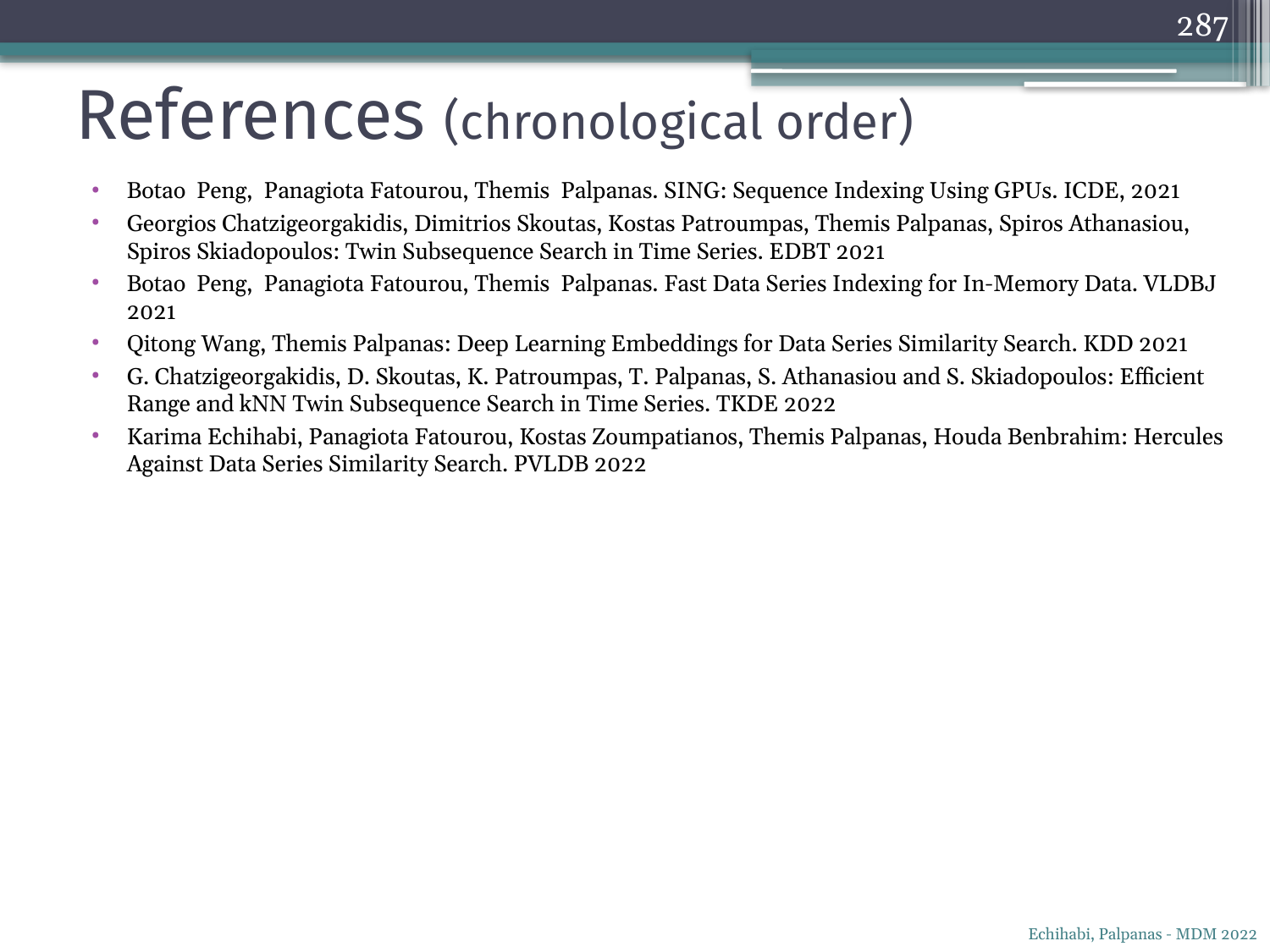

287
# References (chronological order)
Botao  Peng,  Panagiota Fatourou, Themis  Palpanas. SING: Sequence Indexing Using GPUs. ICDE, 2021
Georgios Chatzigeorgakidis, Dimitrios Skoutas, Kostas Patroumpas, Themis Palpanas, Spiros Athanasiou, Spiros Skiadopoulos: Twin Subsequence Search in Time Series. EDBT 2021
Botao  Peng,  Panagiota Fatourou, Themis  Palpanas. Fast Data Series Indexing for In-Memory Data. VLDBJ 2021
Qitong Wang, Themis Palpanas: Deep Learning Embeddings for Data Series Similarity Search. KDD 2021
G. Chatzigeorgakidis, D. Skoutas, K. Patroumpas, T. Palpanas, S. Athanasiou and S. Skiadopoulos: Efficient Range and kNN Twin Subsequence Search in Time Series. TKDE 2022
Karima Echihabi, Panagiota Fatourou, Kostas Zoumpatianos, Themis Palpanas, Houda Benbrahim: Hercules Against Data Series Similarity Search. PVLDB 2022

Echihabi, Palpanas - MDM 2022